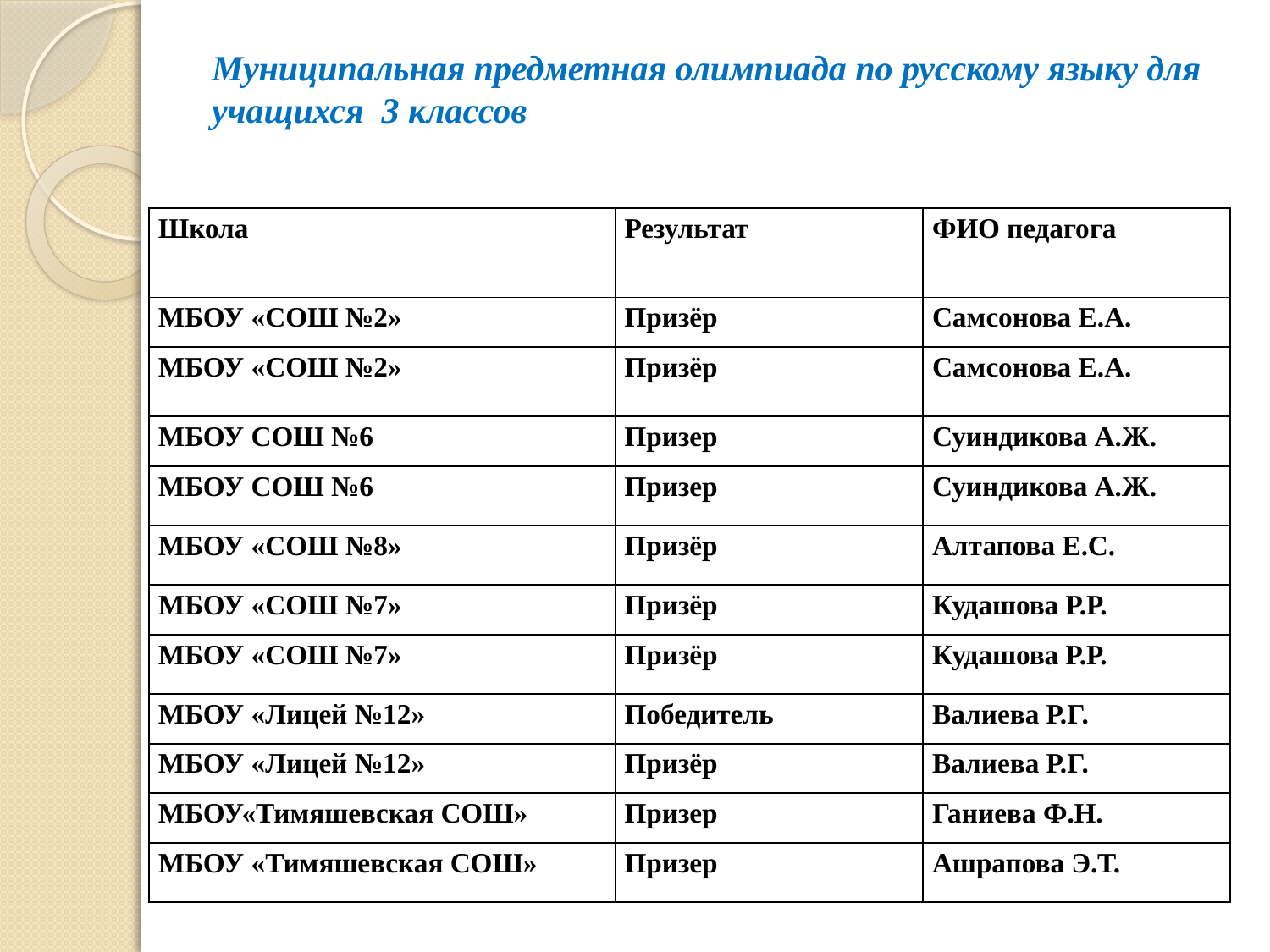

# Муниципальная предметная олимпиада по русскому языку для учащихся  3 классов
| Школа | Результат | ФИО педагога |
| --- | --- | --- |
| МБОУ «СОШ №2» | Призёр | Самсонова Е.А. |
| МБОУ «СОШ №2» | Призёр | Самсонова Е.А. |
| МБОУ СОШ №6 | Призер | Суиндикова А.Ж. |
| МБОУ СОШ №6 | Призер | Суиндикова А.Ж. |
| МБОУ «СОШ №8» | Призёр | Алтапова Е.С. |
| МБОУ «СОШ №7» | Призёр | Кудашова Р.Р. |
| МБОУ «СОШ №7» | Призёр | Кудашова Р.Р. |
| МБОУ «Лицей №12» | Победитель | Валиева Р.Г. |
| МБОУ «Лицей №12» | Призёр | Валиева Р.Г. |
| МБОУ«Тимяшевская СОШ» | Призер | Ганиева Ф.Н. |
| МБОУ «Тимяшевская СОШ» | Призер | Ашрапова Э.Т. |